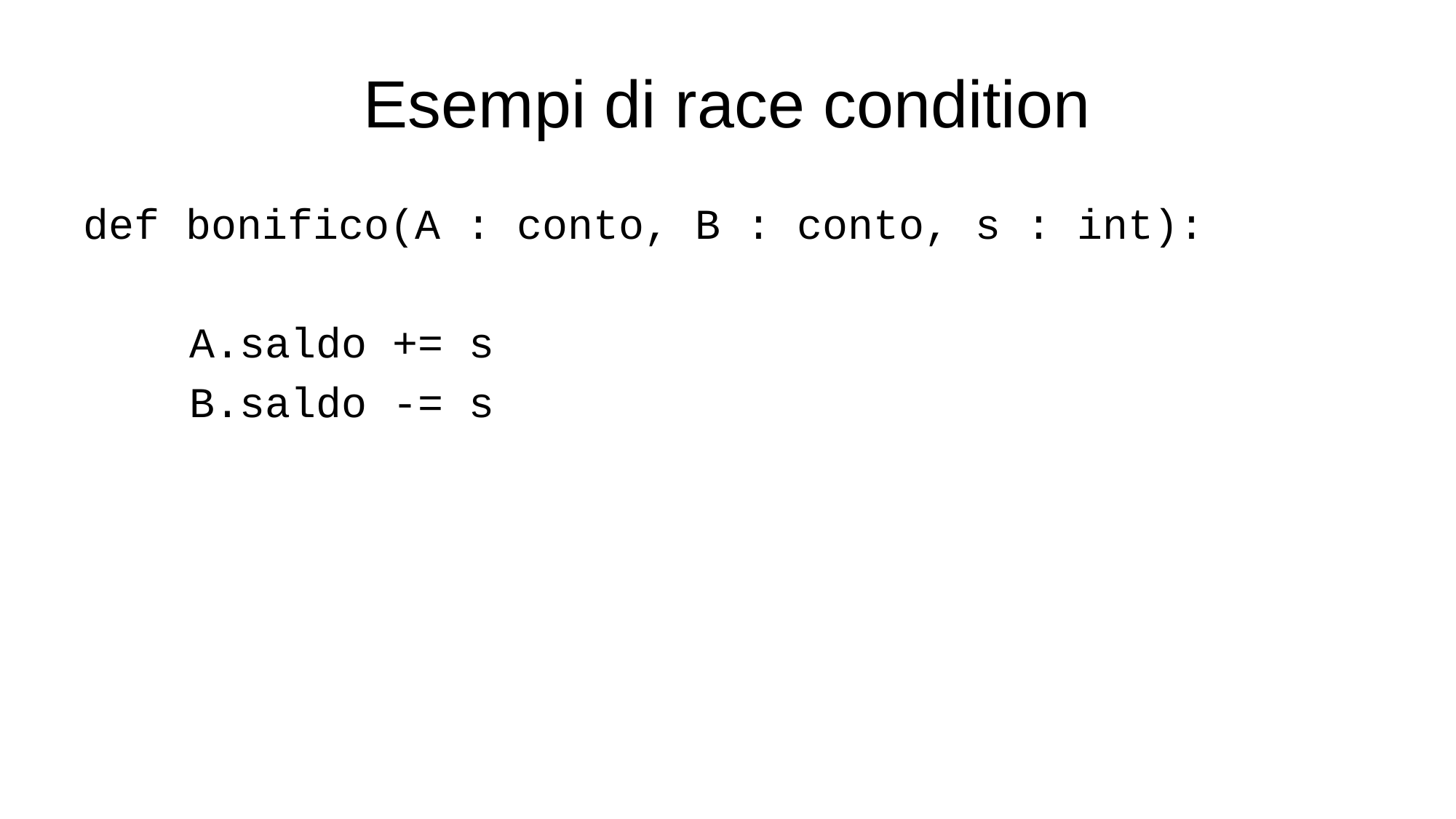

# Esempi di race condition
def bonifico(A : conto, B : conto, s : int):

  A.saldo += s
  B.saldo -= s